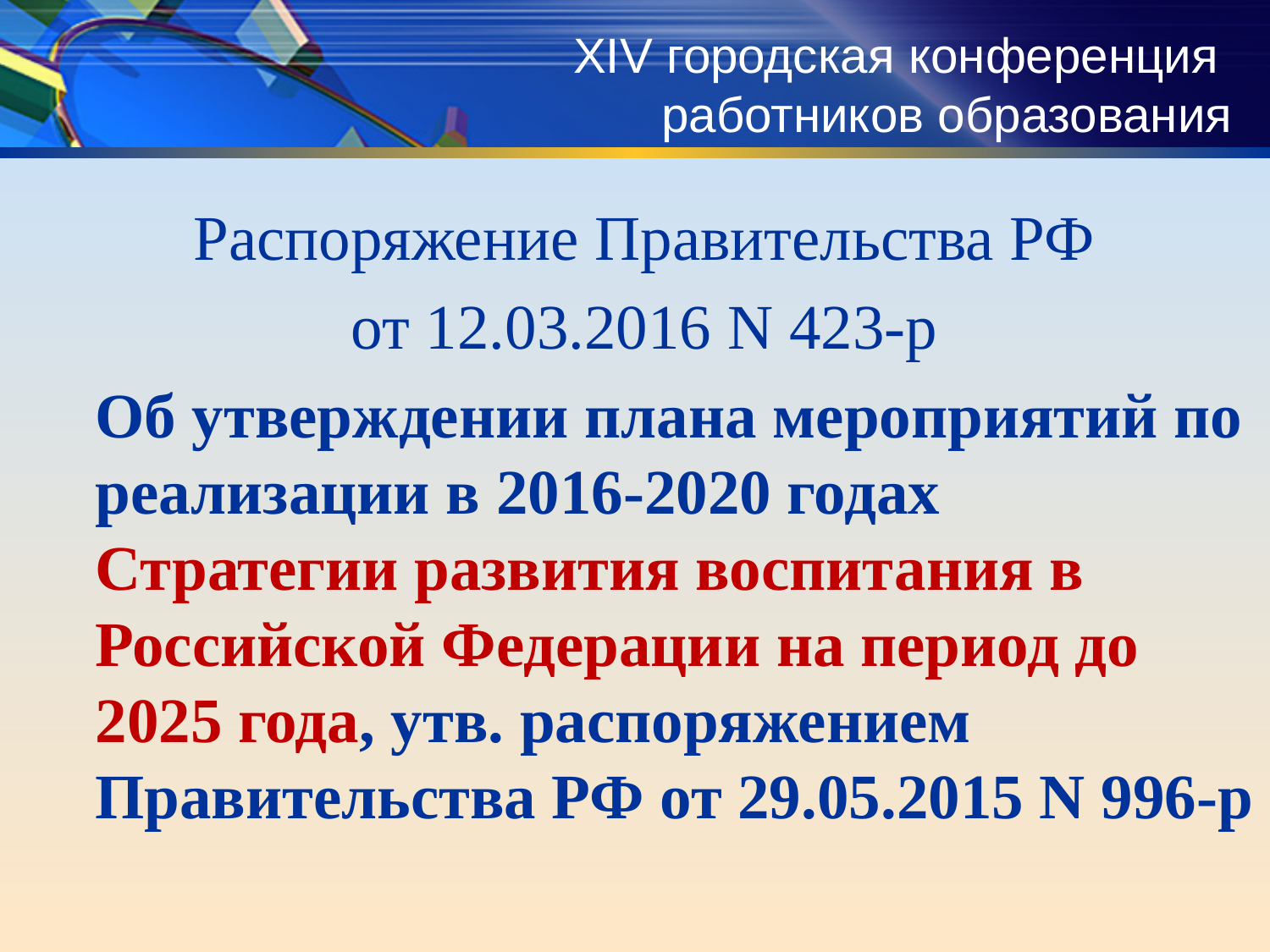

# XIV городская конференция работников образования
Распоряжение Правительства РФ
от 12.03.2016 N 423-р
   Об утверждении плана мероприятий по реализации в 2016-2020 годах Стратегии развития воспитания в Российской Федерации на период до 2025 года, утв. распоряжением Правительства РФ от 29.05.2015 N 996-р